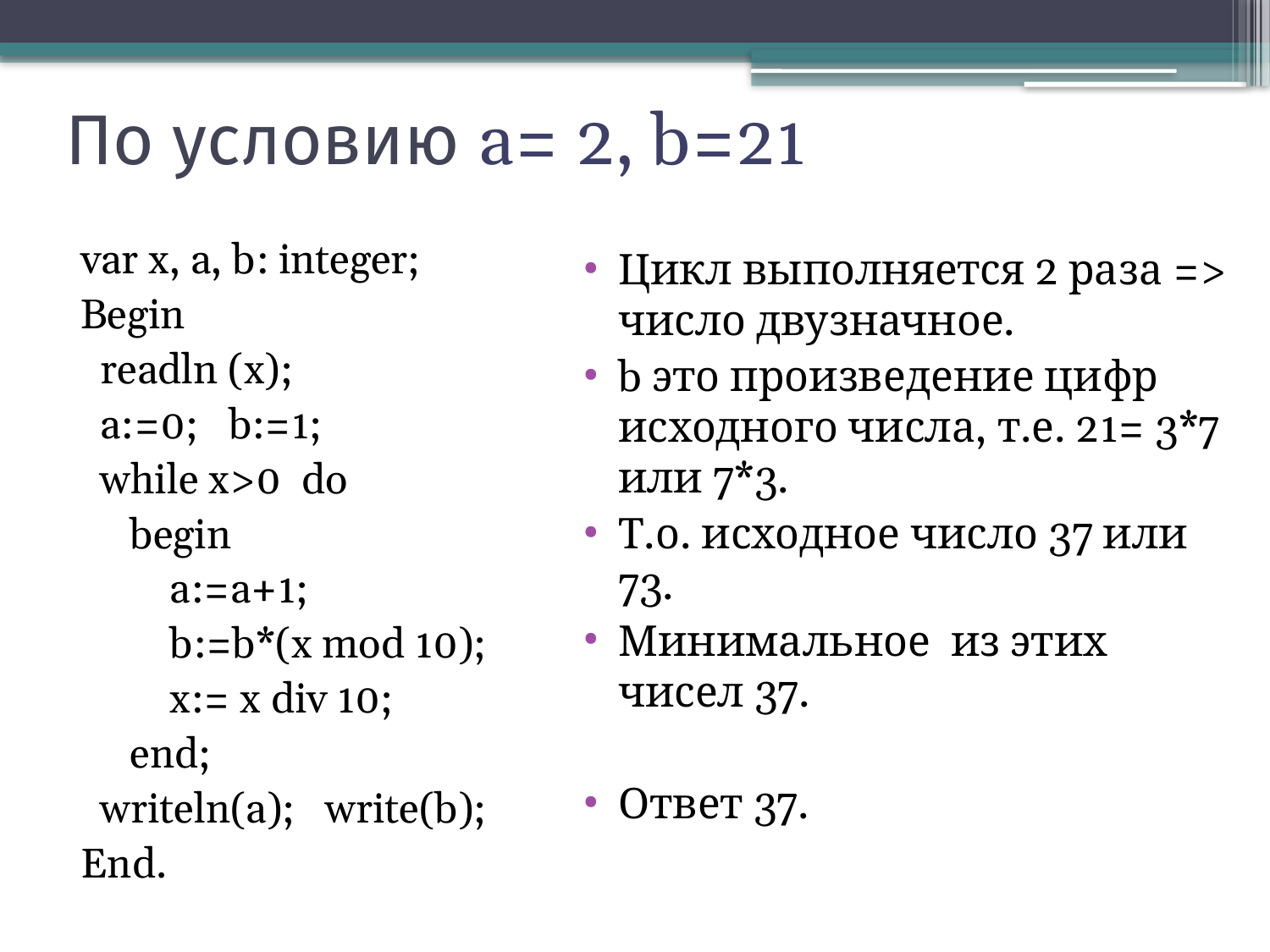

По условию a= 2, b=21
var x, a, b: integer;
Begin
  readln (x);
  a:=0;   b:=1;
  while x>0  do
     begin
         a:=a+1;
         b:=b*(x mod 10);
         x:= x div 10;
     end;
  writeln(a);   write(b);
End.

Цикл выполняется 2 раза => число двузначное.
b это произведение цифр исходного числа, т.е. 21= 3*7 или 7*3.
Т.о. исходное число 37 или 73.
Минимальное  из этих чисел 37.

Ответ 37.